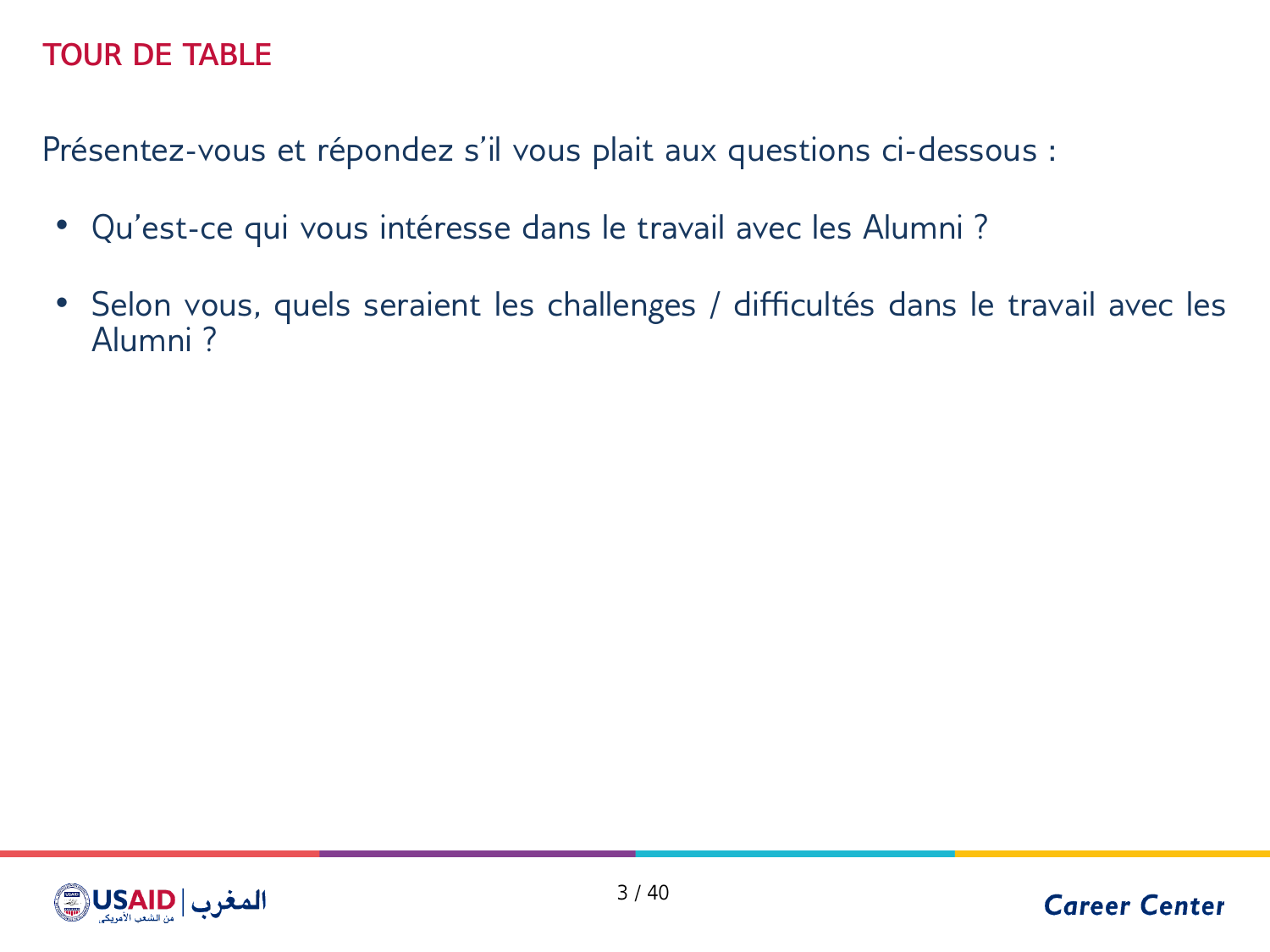

TOUR DE TABLE

Présentez-vous et répondez s’il vous plait aux questions ci-dessous :
Qu’est-ce qui vous intéresse dans le travail avec les Alumni ?
Selon vous, quels seraient les challenges / difficultés dans le travail avec les Alumni ?

3 / 40